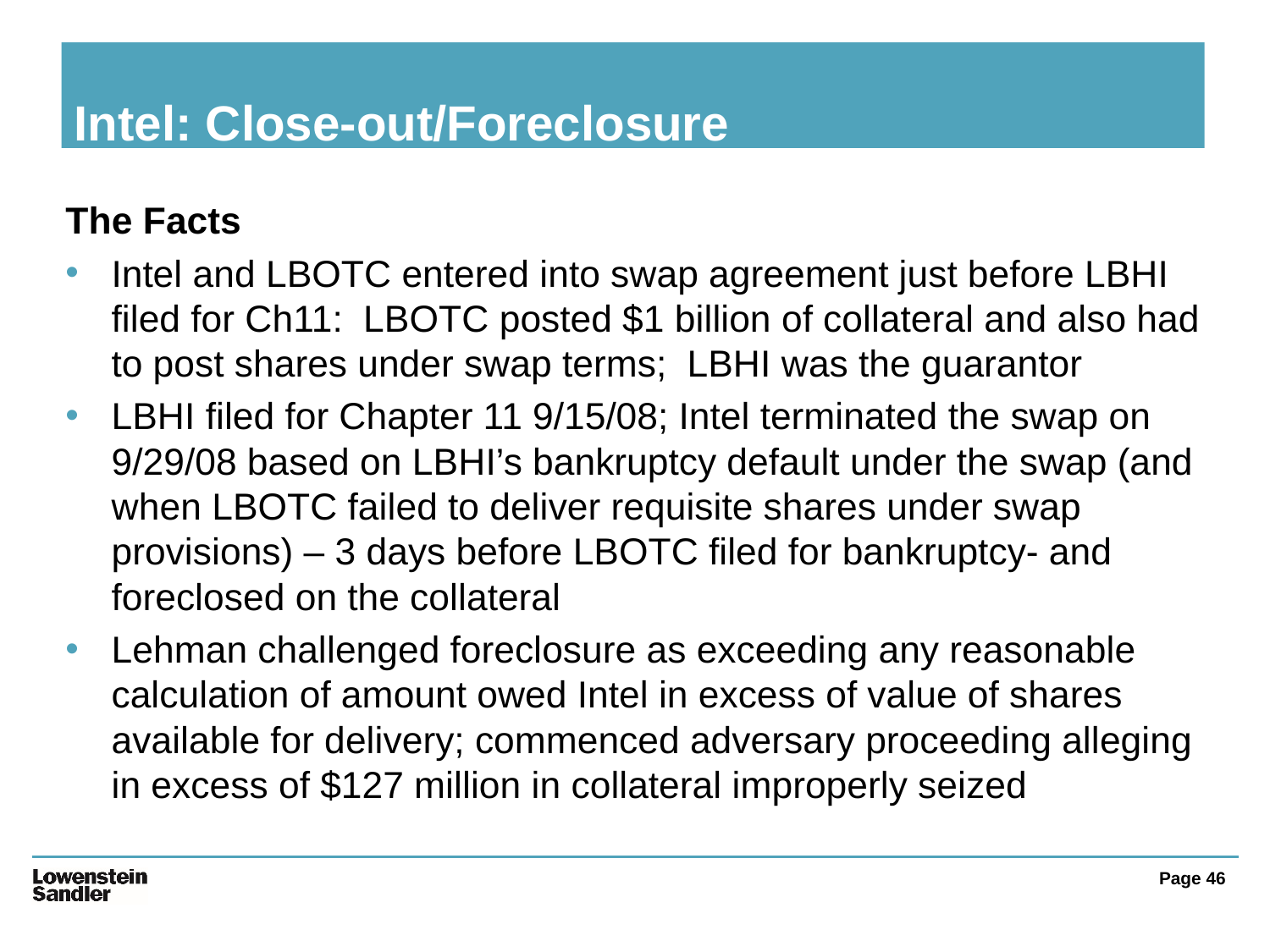

# Intel: Close-out/Foreclosure
The Facts
Intel and LBOTC entered into swap agreement just before LBHI filed for Ch11:  LBOTC posted $1 billion of collateral and also had to post shares under swap terms;  LBHI was the guarantor
LBHI filed for Chapter 11 9/15/08; Intel terminated the swap on 9/29/08 based on LBHI’s bankruptcy default under the swap (and when LBOTC failed to deliver requisite shares under swap provisions) – 3 days before LBOTC filed for bankruptcy- and foreclosed on the collateral
Lehman challenged foreclosure as exceeding any reasonable calculation of amount owed Intel in excess of value of shares available for delivery; commenced adversary proceeding alleging in excess of $127 million in collateral improperly seized

Page 46